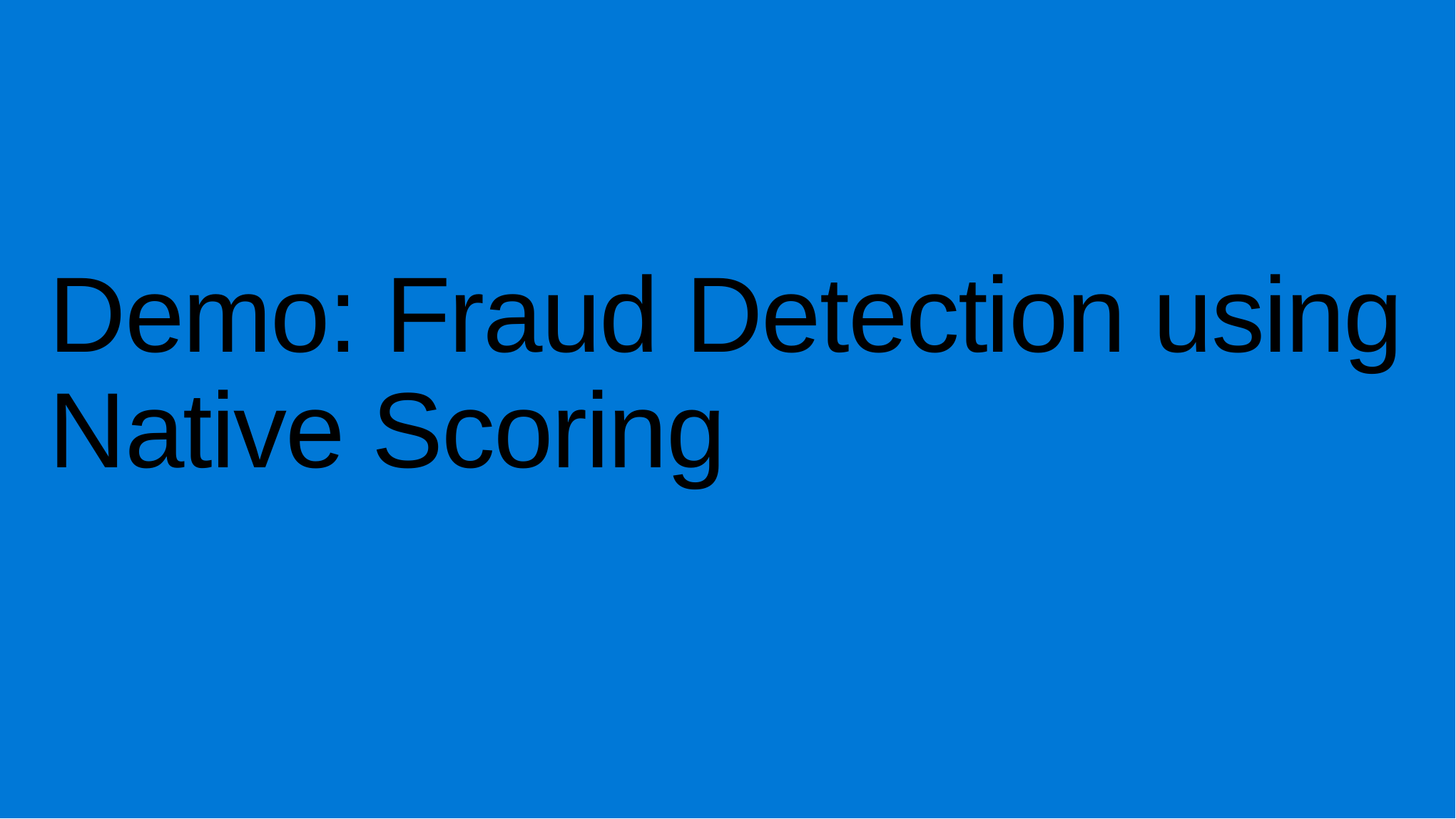

# Demo: Fraud Detection using Native Scoring